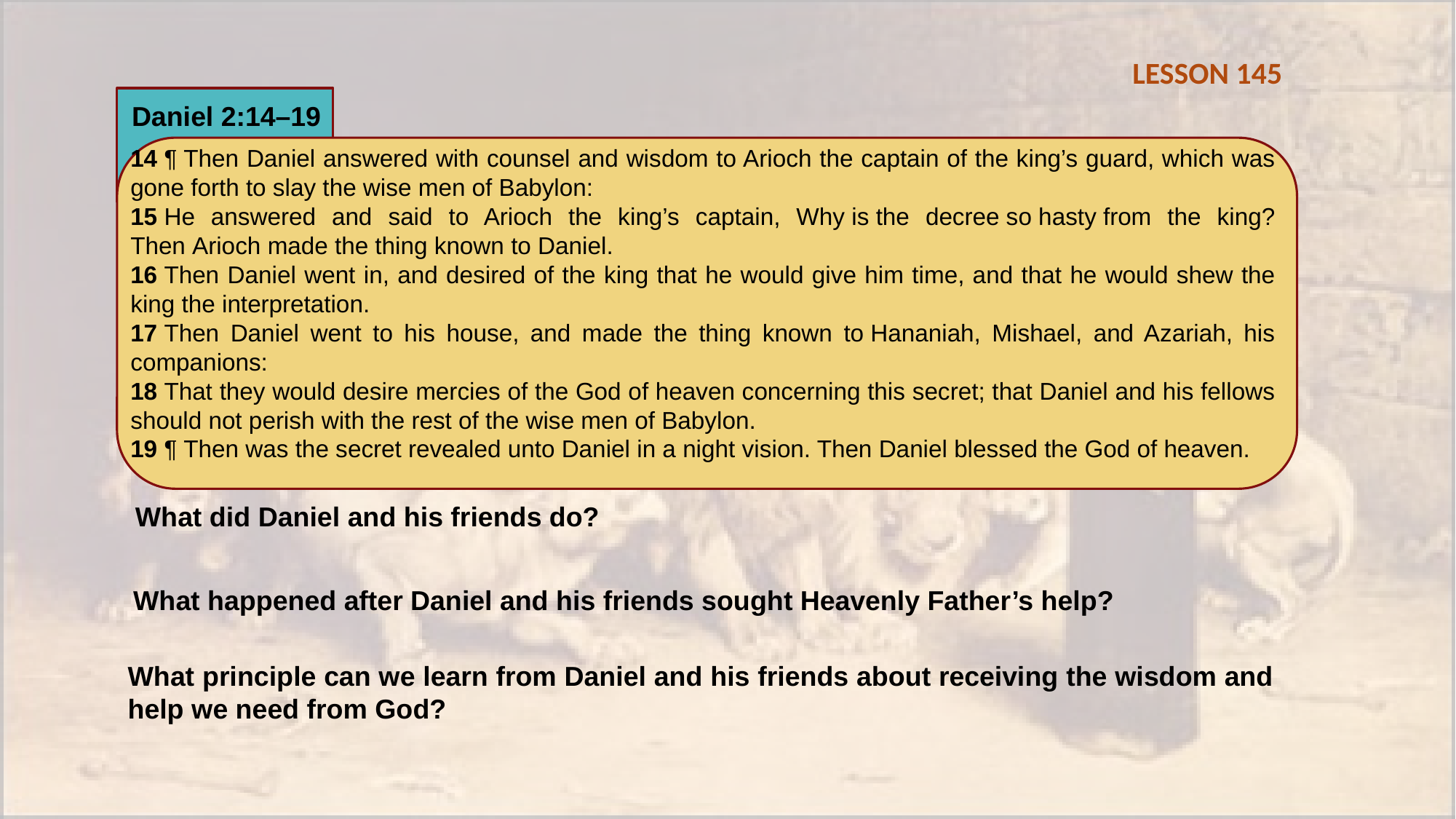

LESSON 145

Daniel 2:14–19

14 ¶ Then Daniel answered with counsel and wisdom to Arioch the captain of the king’s guard, which was gone forth to slay the wise men of Babylon:
15 He answered and said to Arioch the king’s captain, Why is the decree so hasty from the king? Then Arioch made the thing known to Daniel.
16 Then Daniel went in, and desired of the king that he would give him time, and that he would shew the king the interpretation.
17 Then Daniel went to his house, and made the thing known to Hananiah, Mishael, and Azariah, his companions:
18 That they would desire mercies of the God of heaven concerning this secret; that Daniel and his fellows should not perish with the rest of the wise men of Babylon.
19 ¶ Then was the secret revealed unto Daniel in a night vision. Then Daniel blessed the God of heaven.
What did Daniel and his friends do?
What happened after Daniel and his friends sought Heavenly Father’s help?
What principle can we learn from Daniel and his friends about receiving the wisdom and help we need from God?